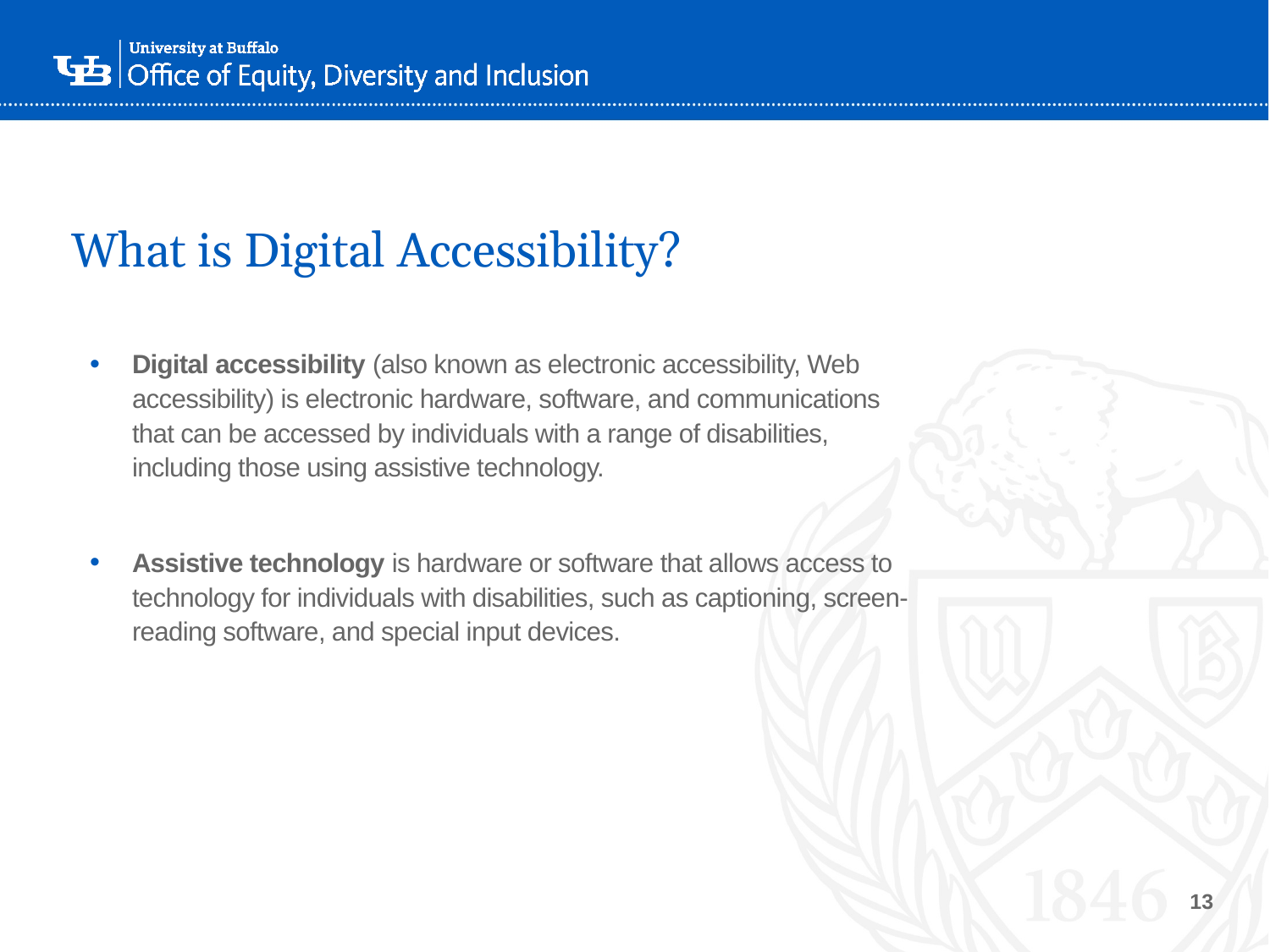

# What is Digital Accessibility?
Digital accessibility (also known as electronic accessibility, Web accessibility) is electronic hardware, software, and communications that can be accessed by individuals with a range of disabilities, including those using assistive technology.

Assistive technology is hardware or software that allows access to technology for individuals with disabilities, such as captioning, screen-reading software, and special input devices.